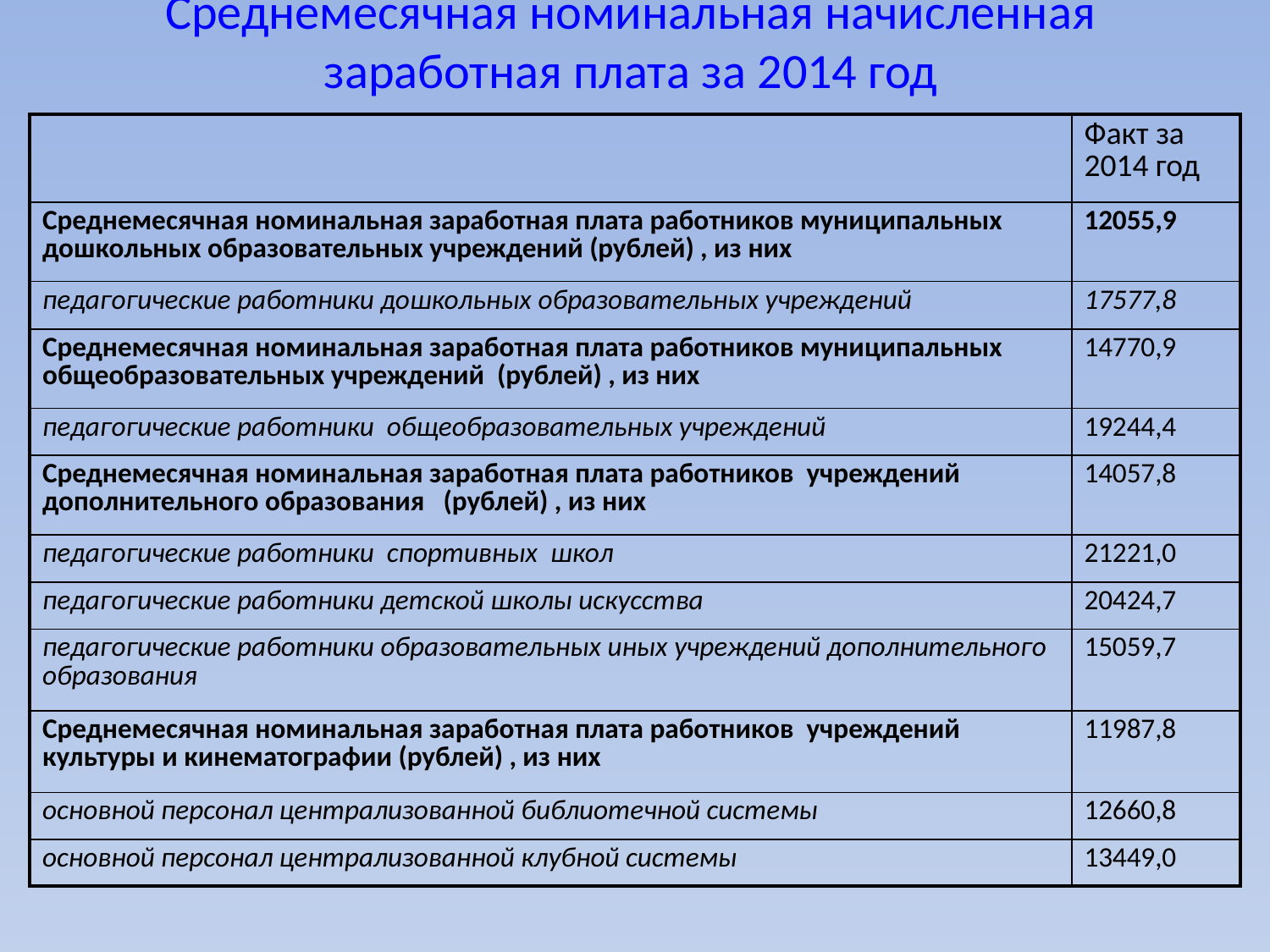

# Среднемесячная номинальная начисленная заработная плата за 2014 год
|  | Факт за 2014 год |
| --- | --- |
| Среднемесячная номинальная заработная плата работников муниципальных дошкольных образовательных учреждений (рублей) , из них | 12055,9 |
| педагогические работники дошкольных образовательных учреждений | 17577,8 |
| Среднемесячная номинальная заработная плата работников муниципальных общеобразовательных учреждений (рублей) , из них | 14770,9 |
| педагогические работники общеобразовательных учреждений | 19244,4 |
| Среднемесячная номинальная заработная плата работников учреждений дополнительного образования (рублей) , из них | 14057,8 |
| педагогические работники спортивных школ | 21221,0 |
| педагогические работники детской школы искусства | 20424,7 |
| педагогические работники образовательных иных учреждений дополнительного образования | 15059,7 |
| Среднемесячная номинальная заработная плата работников учреждений культуры и кинематографии (рублей) , из них | 11987,8 |
| основной персонал централизованной библиотечной системы | 12660,8 |
| основной персонал централизованной клубной системы | 13449,0 |